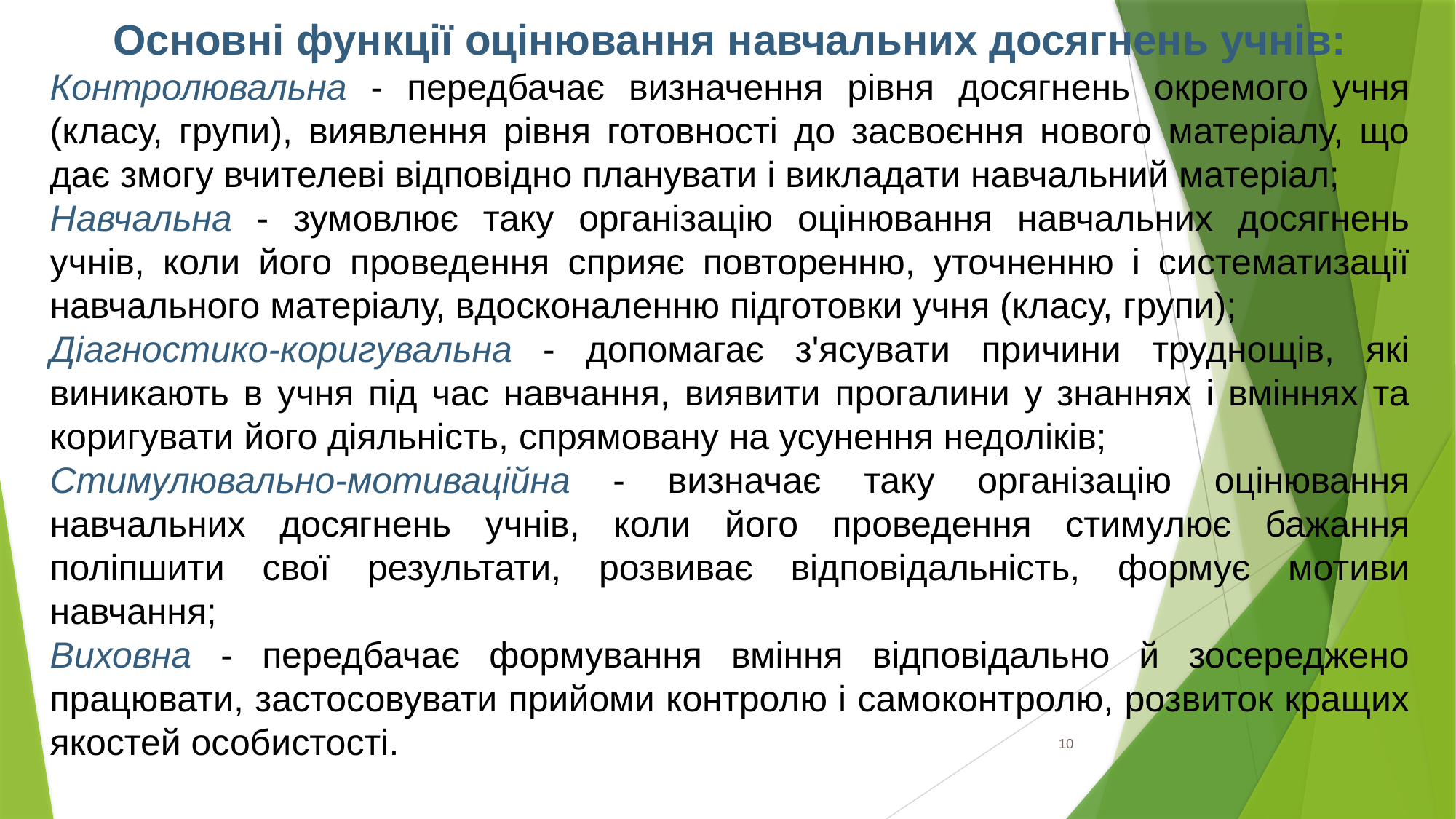

Основні функції оцінювання навчальних досягнень учнів:
Контролювальна - передбачає визначення рівня досягнень окремого учня (класу, групи), виявлення рівня готовності до засвоєння нового матеріалу, що дає змогу вчителеві відповідно планувати і викладати навчальний матеріал;
Навчальна - зумовлює таку організацію оцінювання навчальних досягнень учнів, коли його проведення сприяє повторенню, уточненню і систематизації навчального матеріалу, вдосконаленню підготовки учня (класу, групи);
Діагностико-коригувальна - допомагає з'ясувати причини труднощів, які виникають в учня під час навчання, виявити прогалини у знаннях і вміннях та коригувати його діяльність, спрямовану на усунення недоліків;
Стимулювально-мотиваційна - визначає таку організацію оцінювання навчальних досягнень учнів, коли його проведення стиму­лює бажання поліпшити свої результати, розвиває відповідальність, формує мотиви навчання;
Виховна - передбачає формування вміння відповідально й зосереджено працювати, застосовувати прийоми контролю і самоконт­ролю, розвиток кращих якостей особистості.
10